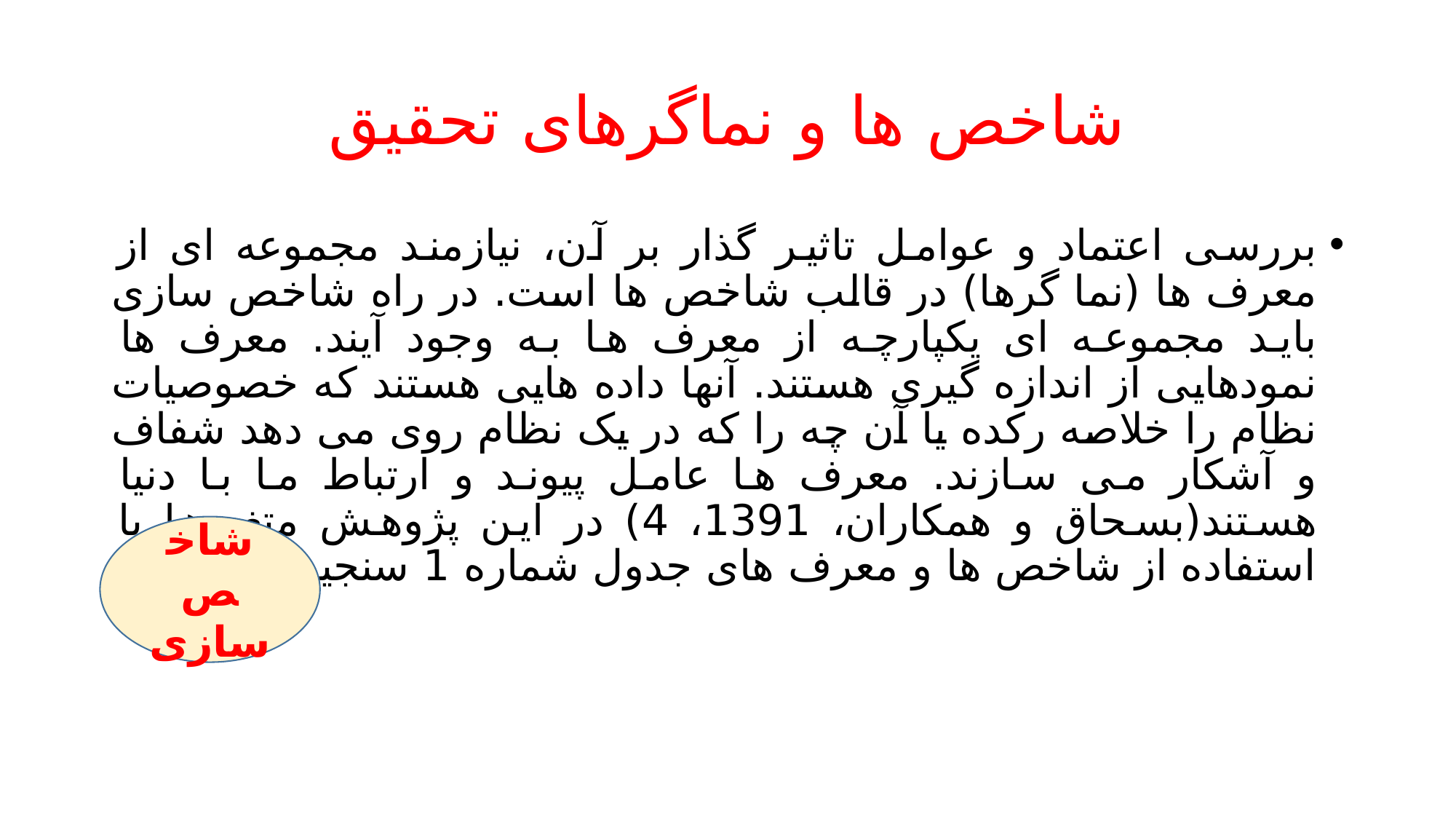

# شاخص ها و نماگرهای تحقیق
بررسی اعتماد و عوامل تاثیر گذار بر آن، نیازمند مجموعه ای از معرف ها (نما گرها) در قالب شاخص ها است. در راه شاخص سازی باید مجموعه ای یکپارچه از معرف ها به وجود آیند. معرف ها نمودهایی از اندازه گیری هستند. آنها داده هایی هستند که خصوصیات نظام را خلاصه رکده یا آن چه را که در یک نظام روی می دهد شفاف و آشکار می سازند. معرف ها عامل پیوند و ارتباط ما با دنیا هستند(بسحاق و همکاران، 1391، 4) در این پژوهش متغیرها با استفاده از شاخص ها و معرف های جدول شماره 1 سنجیده شده اند.
شاخص سازی